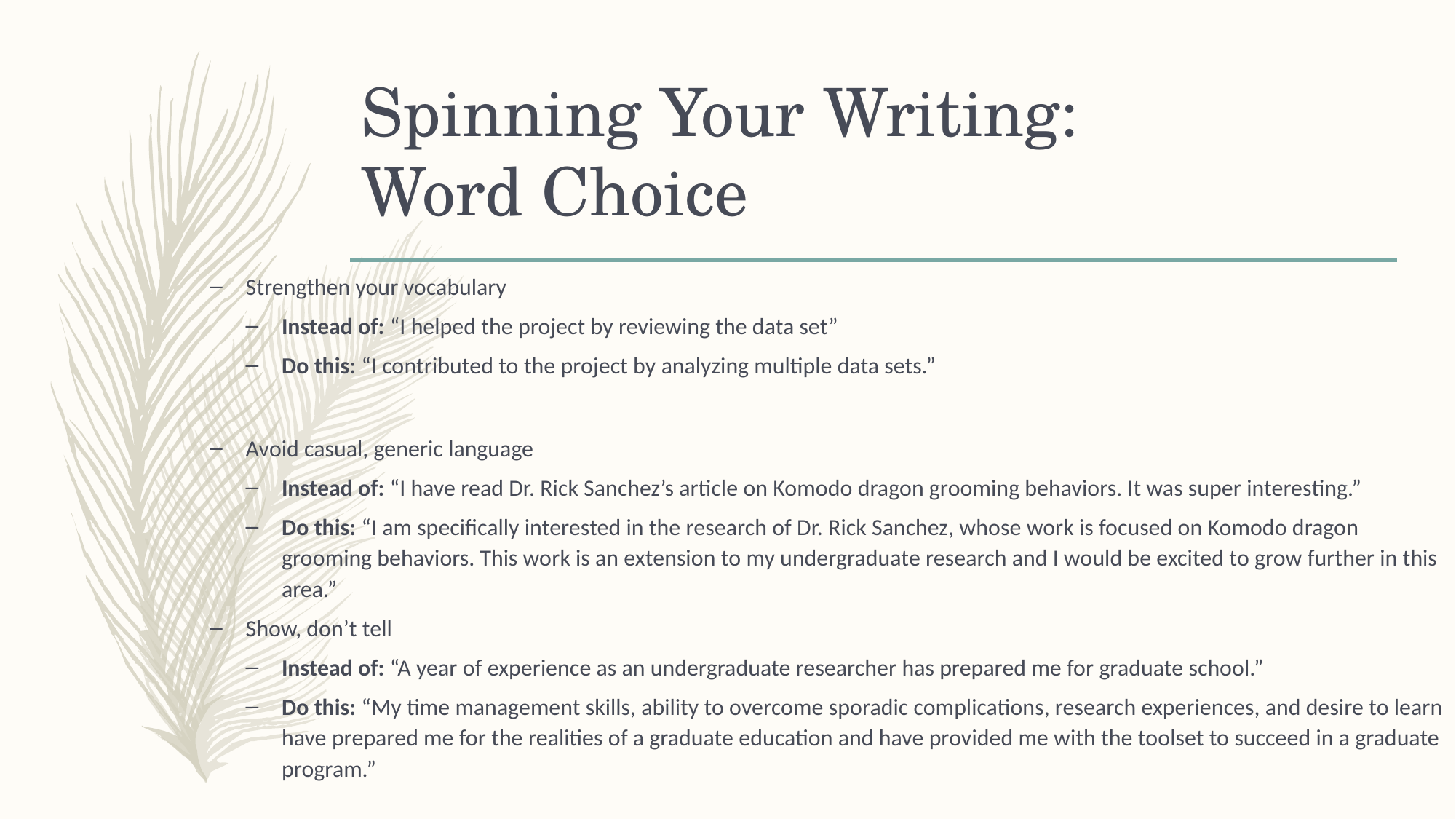

# Spinning Your Writing: Word Choice
Strengthen your vocabulary
Instead of: “I helped the project by reviewing the data set”
Do this: “I contributed to the project by analyzing multiple data sets.”

Avoid casual, generic language
Instead of: “I have read Dr. Rick Sanchez’s article on Komodo dragon grooming behaviors. It was super interesting.”
Do this: “I am specifically interested in the research of Dr. Rick Sanchez, whose work is focused on Komodo dragon grooming behaviors. This work is an extension to my undergraduate research and I would be excited to grow further in this area.”
Show, don’t tell
Instead of: “A year of experience as an undergraduate researcher has prepared me for graduate school.”
Do this: “My time management skills, ability to overcome sporadic complications, research experiences, and desire to learn have prepared me for the realities of a graduate education and have provided me with the toolset to succeed in a graduate program.”